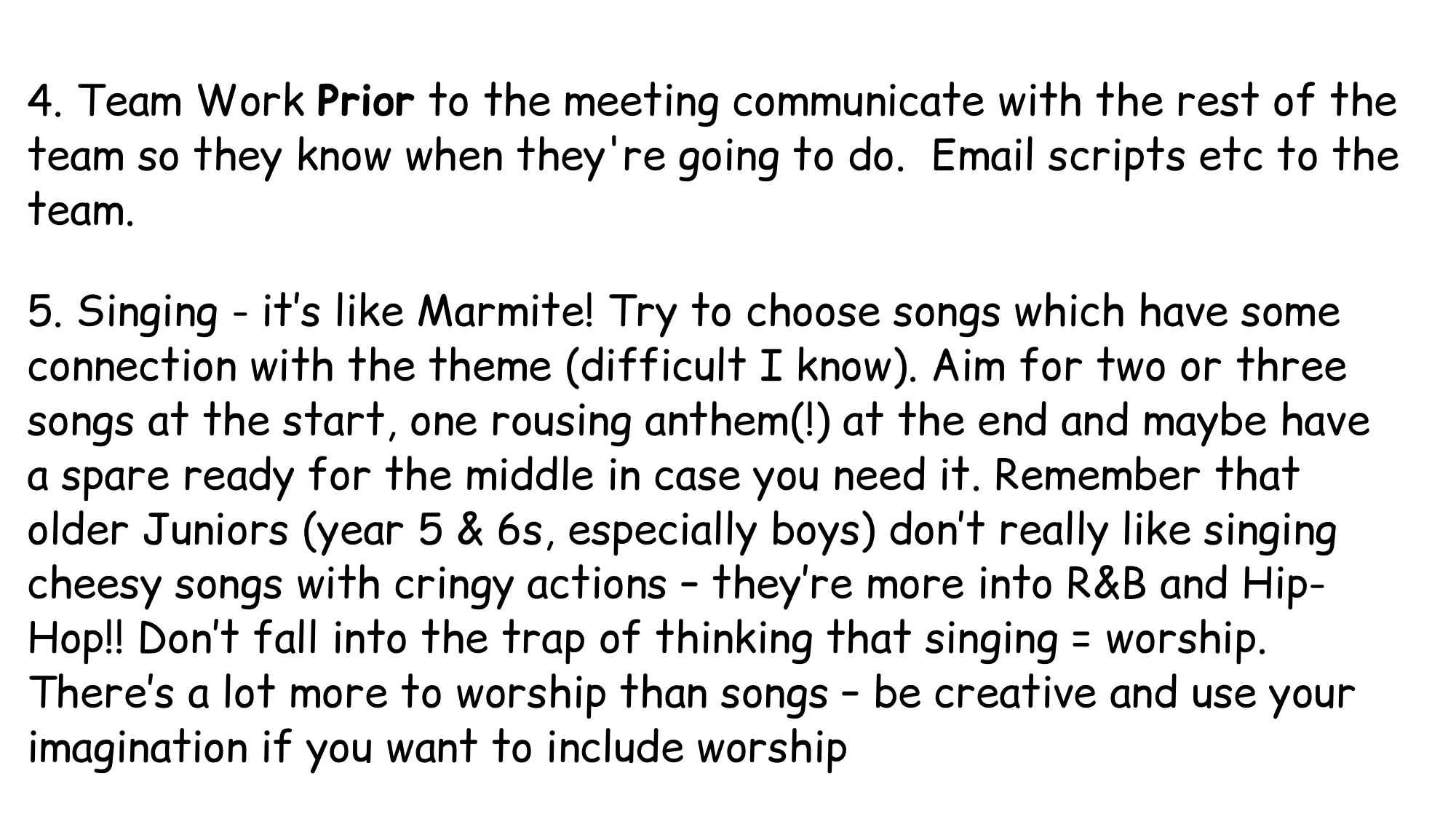

4. Team Work Prior to the meeting communicate with the rest of the team so they know when they're going to do.  Email scripts etc to the team.
5. Singing - it’s like Marmite! Try to choose songs which have some connection with the theme (difficult I know). Aim for two or three songs at the start, one rousing anthem(!) at the end and maybe have a spare ready for the middle in case you need it. Remember that older Juniors (year 5 & 6s, especially boys) don’t really like singing cheesy songs with cringy actions – they’re more into R&B and Hip-Hop!! Don’t fall into the trap of thinking that singing = worship. There’s a lot more to worship than songs – be creative and use your imagination if you want to include worship